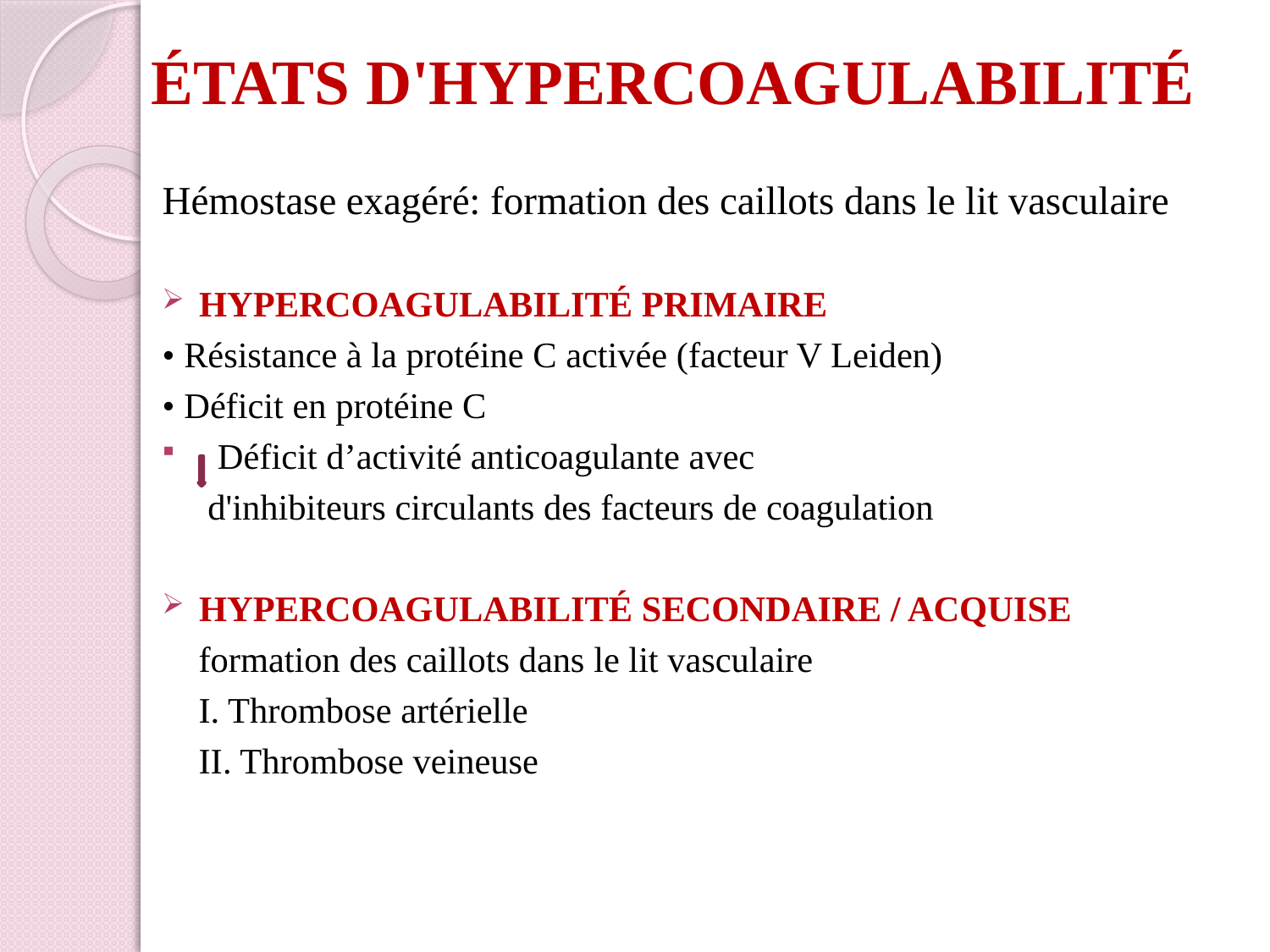

# ÉTATS D'HYPERCOAGULABILITÉ
Hémostase exagéré: formation des caillots dans le lit vasculaire

HYPERCOAGULABILITÉ PRIMAIRE
• Résistance à la protéine C activée (facteur V Leiden)
• Déficit en protéine C
  Déficit d’activité anticoagulante avec
     d'inhibiteurs circulants des facteurs de coagulation

HYPERCOAGULABILITÉ SECONDAIRE / ACQUISE
    formation des caillots dans le lit vasculaire
    I. Thrombose artérielle
    II. Thrombose veineuse